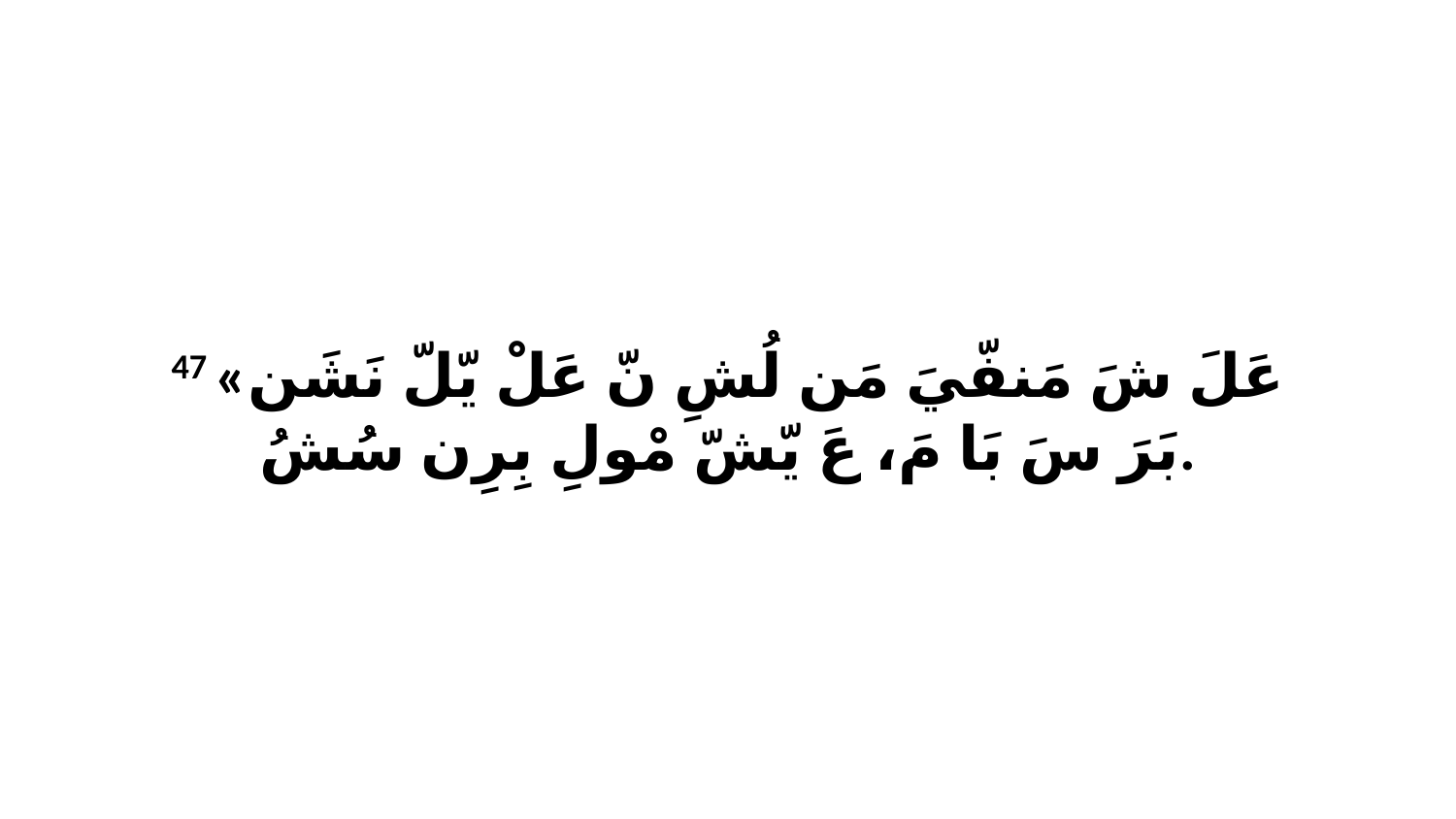

47 «عَلَ شَ مَنفّيَ مَن لُشِ نّ عَلْ يّلّ نَشَن بَرَ سَ بَا مَ، عَ يّشّ مْولِ بِرِن سُشُ.